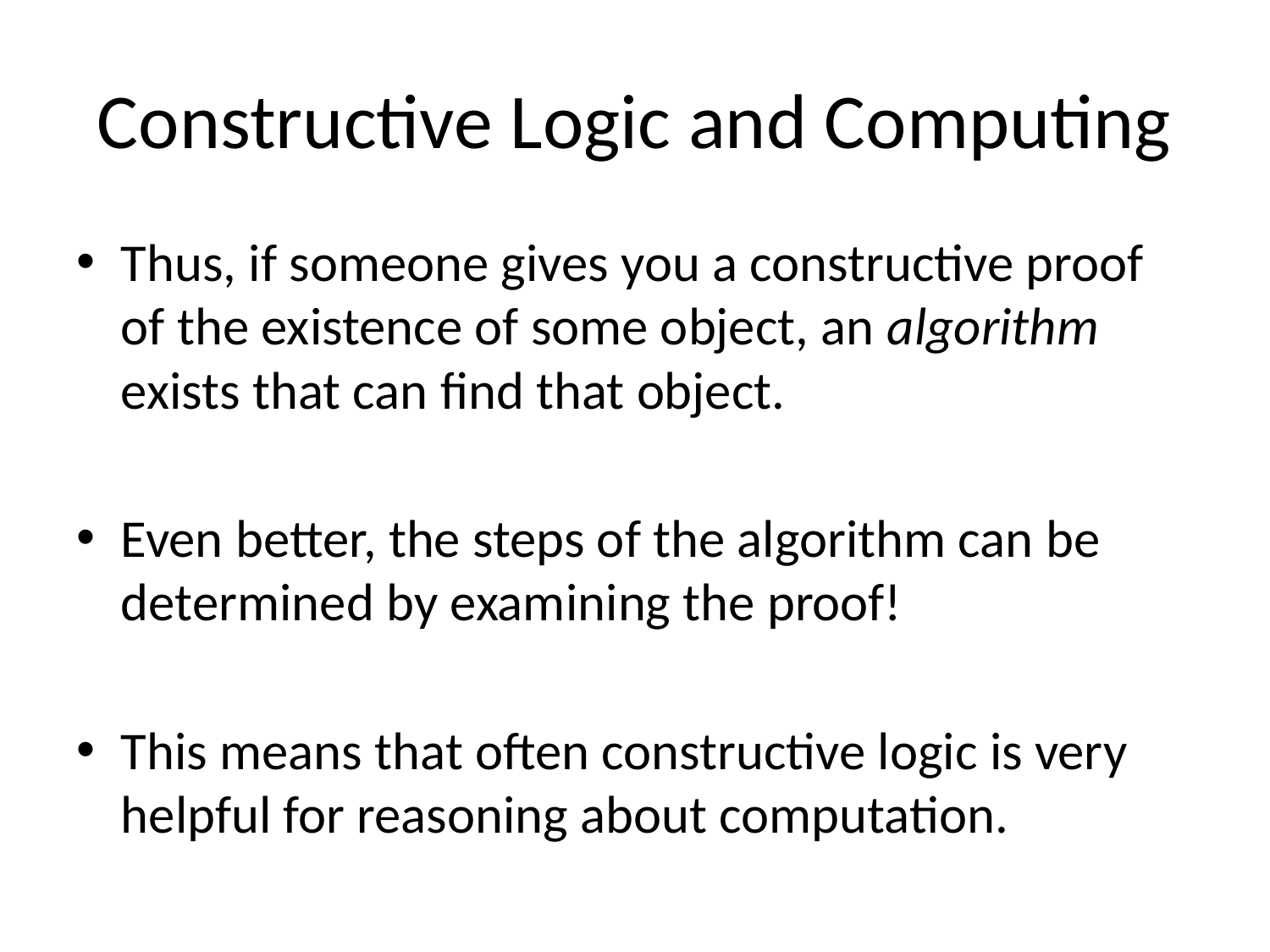

# Constructive Logic and Computing
Thus, if someone gives you a constructive proof of the existence of some object, an algorithm exists that can find that object.

Even better, the steps of the algorithm can be determined by examining the proof!

This means that often constructive logic is very helpful for reasoning about computation.